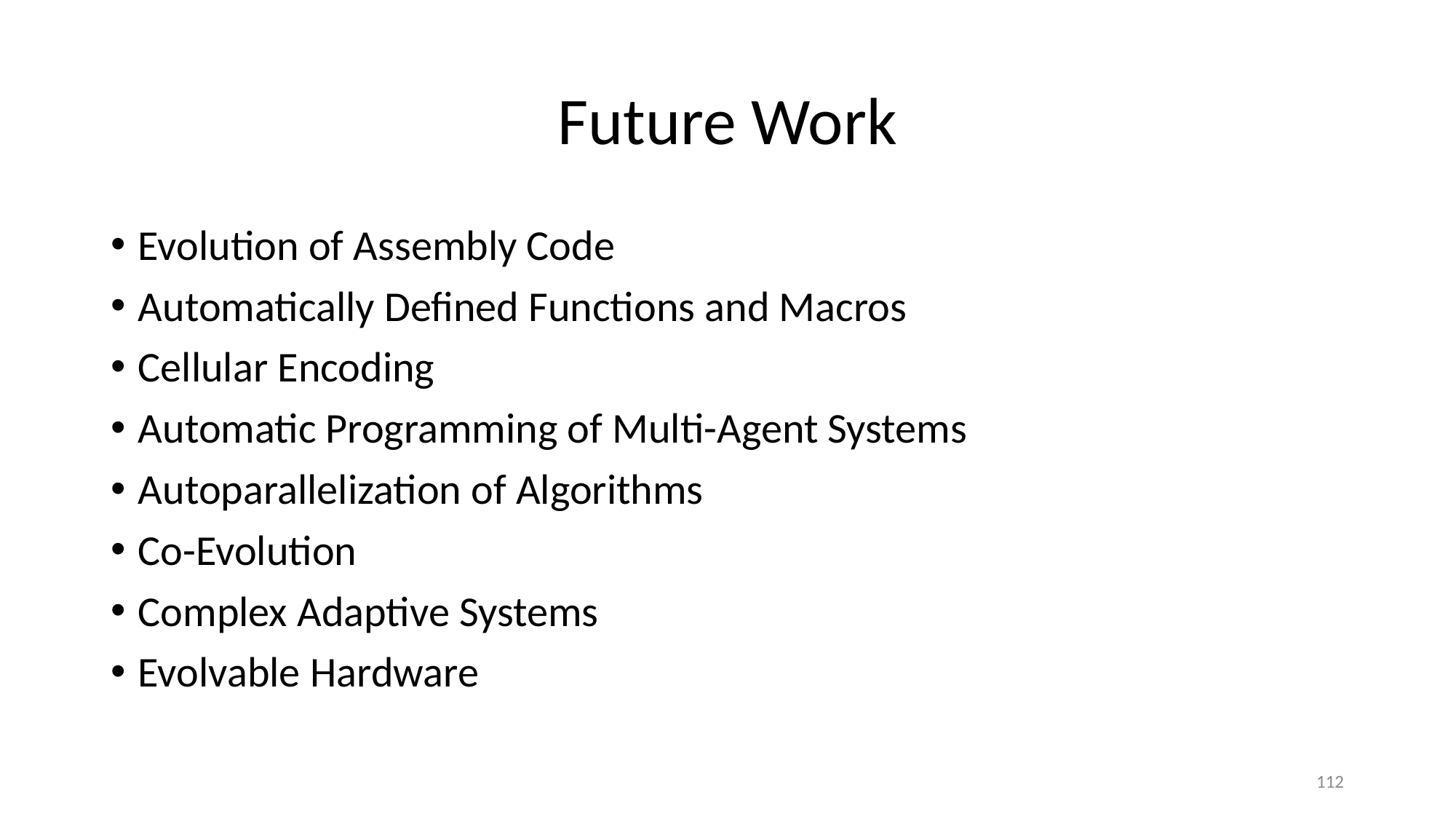

# Future Work
Evolution of Assembly Code
Automatically Defined Functions and Macros
Cellular Encoding
Automatic Programming of Multi-Agent Systems
Autoparallelization of Algorithms
Co-Evolution
Complex Adaptive Systems
Evolvable Hardware
112